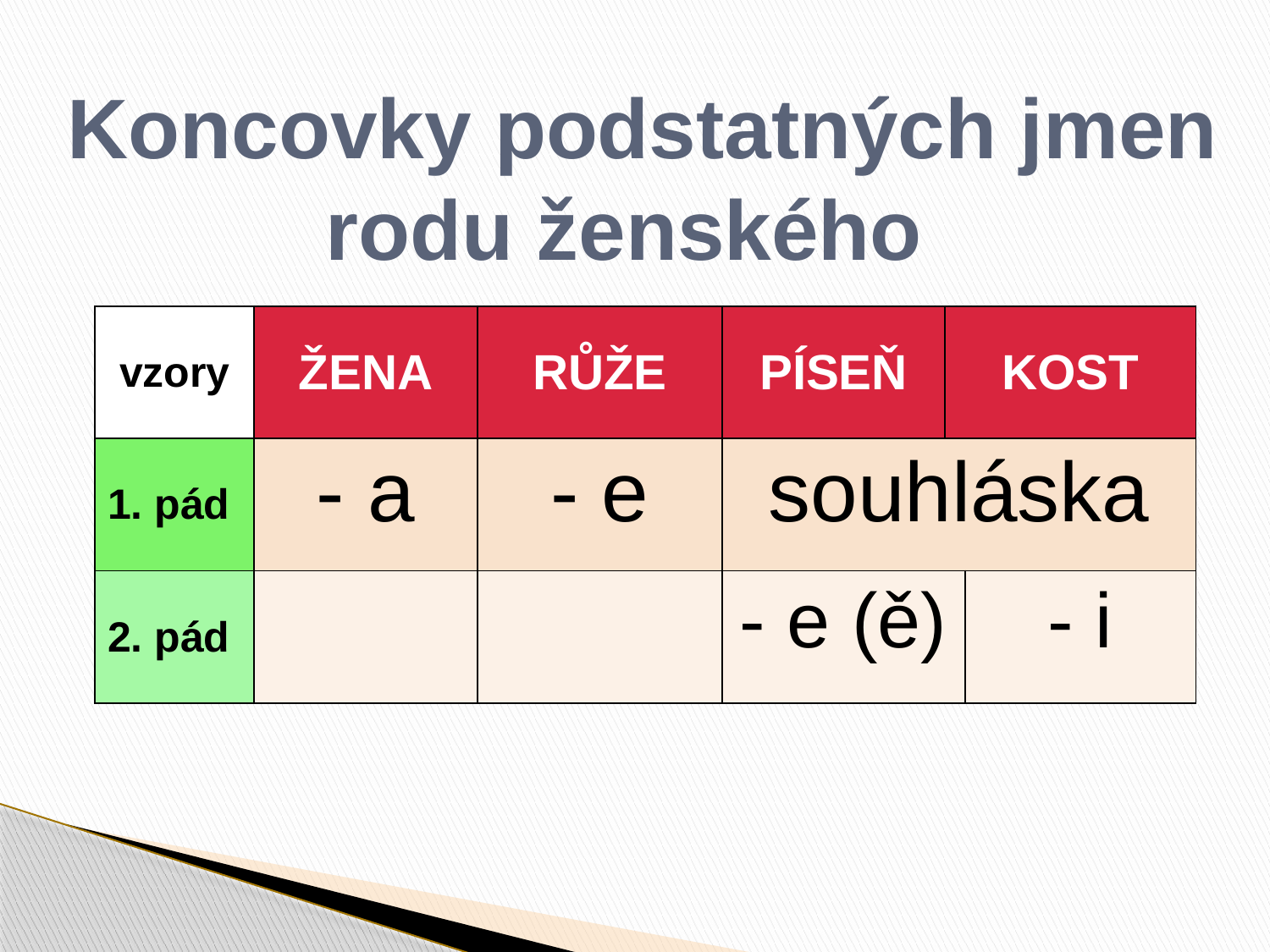

# Koncovky podstatných jmen rodu ženského
| vzory | ŽENA | RŮŽE | PÍSEŇ | KOST |  |
| --- | --- | --- | --- | --- | --- |
| 1. pád | - a | - e | souhláska |  |  |
| 2. pád |  |  | - e (ě) |  | - i |